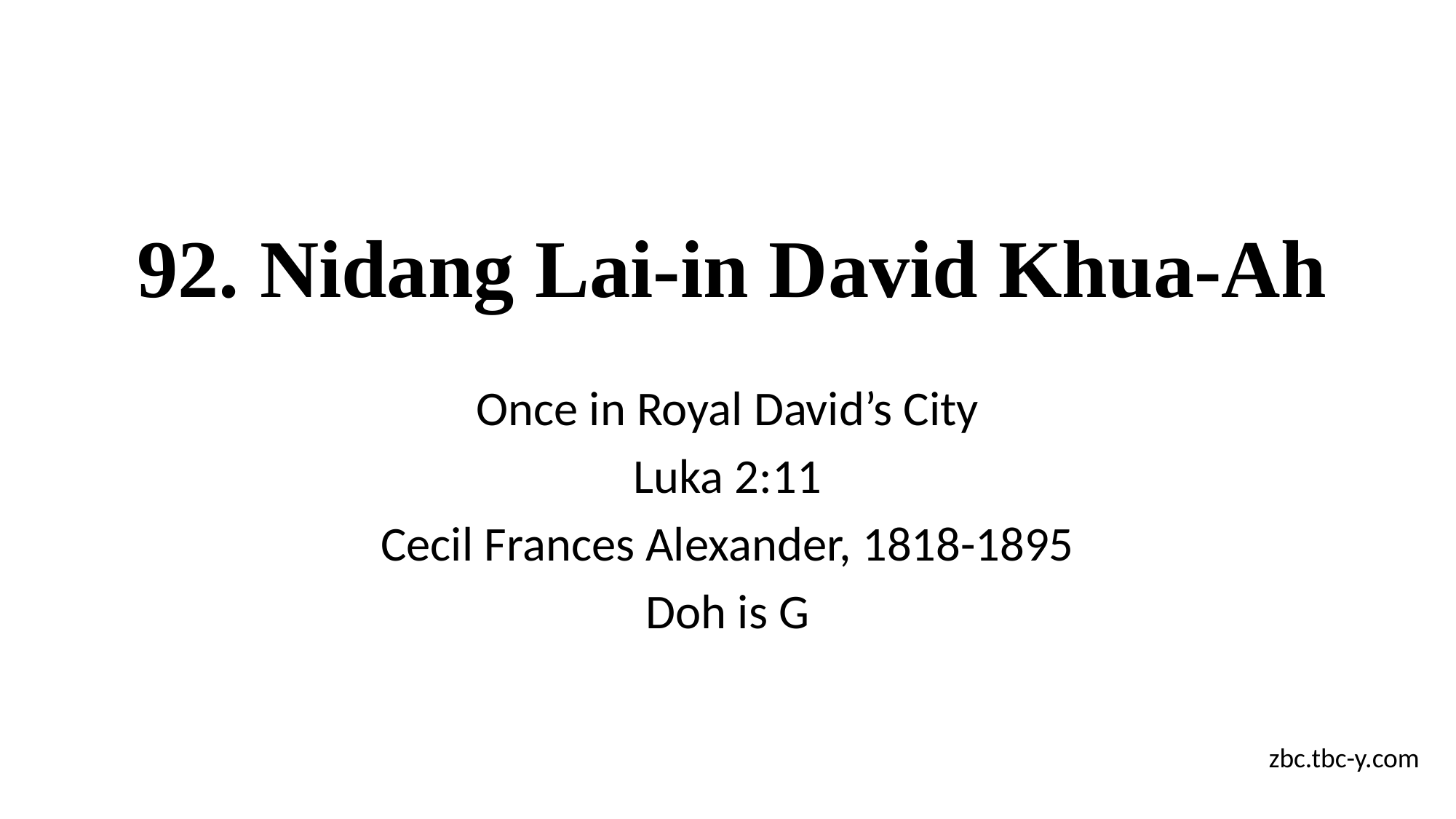

# 92. Nidang Lai-in David Khua-Ah
Once in Royal David’s City
Luka 2:11
Cecil Frances Alexander, 1818-1895
Doh is G

zbc.tbc-y.com